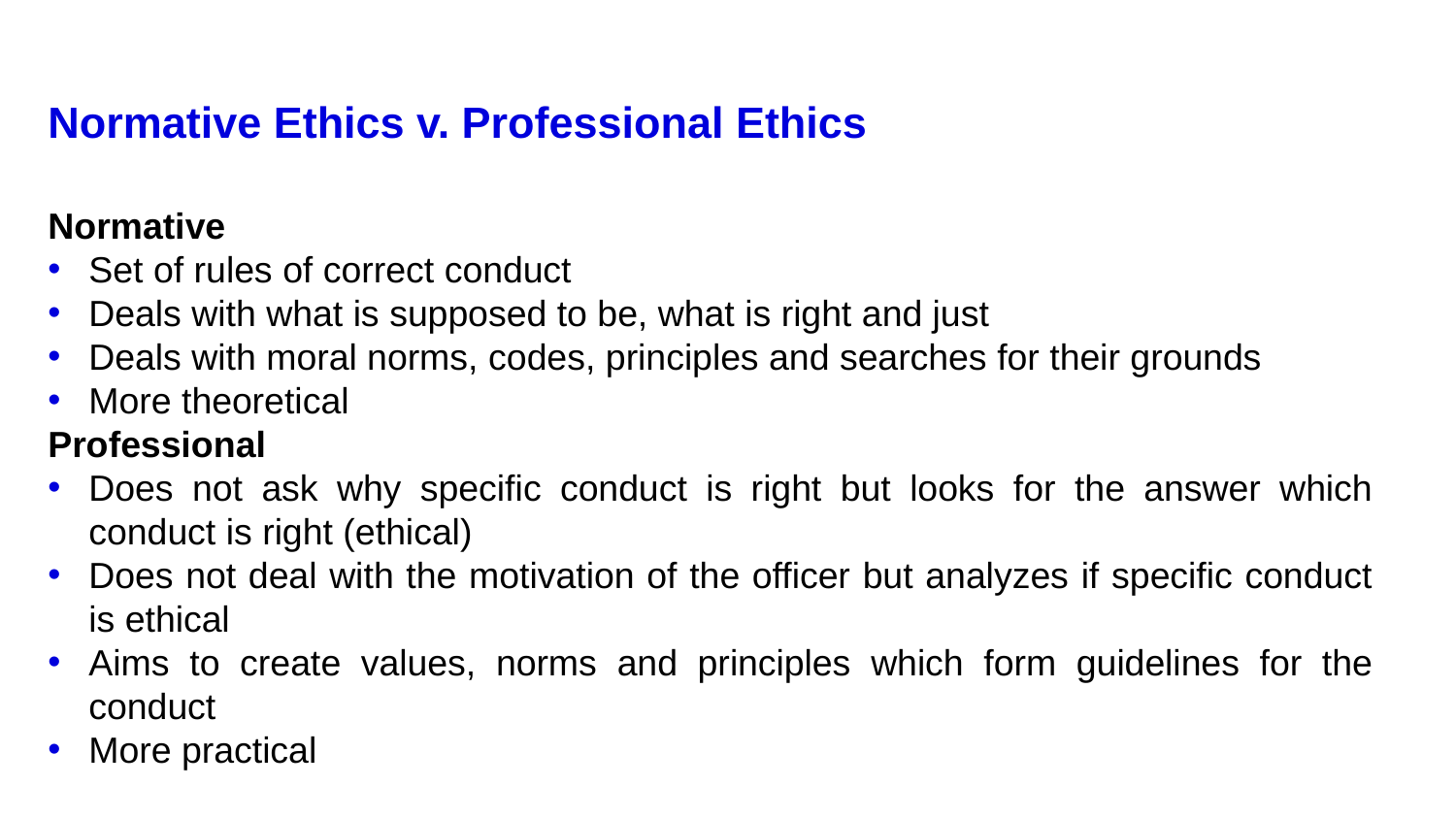

# Normative Ethics v. Professional Ethics
Normative
Set of rules of correct conduct
Deals with what is supposed to be, what is right and just
Deals with moral norms, codes, principles and searches for their grounds
More theoretical
Professional
Does not ask why specific conduct is right but looks for the answer which conduct is right (ethical)
Does not deal with the motivation of the officer but analyzes if specific conduct is ethical
Aims to create values, norms and principles which form guidelines for the conduct
More practical